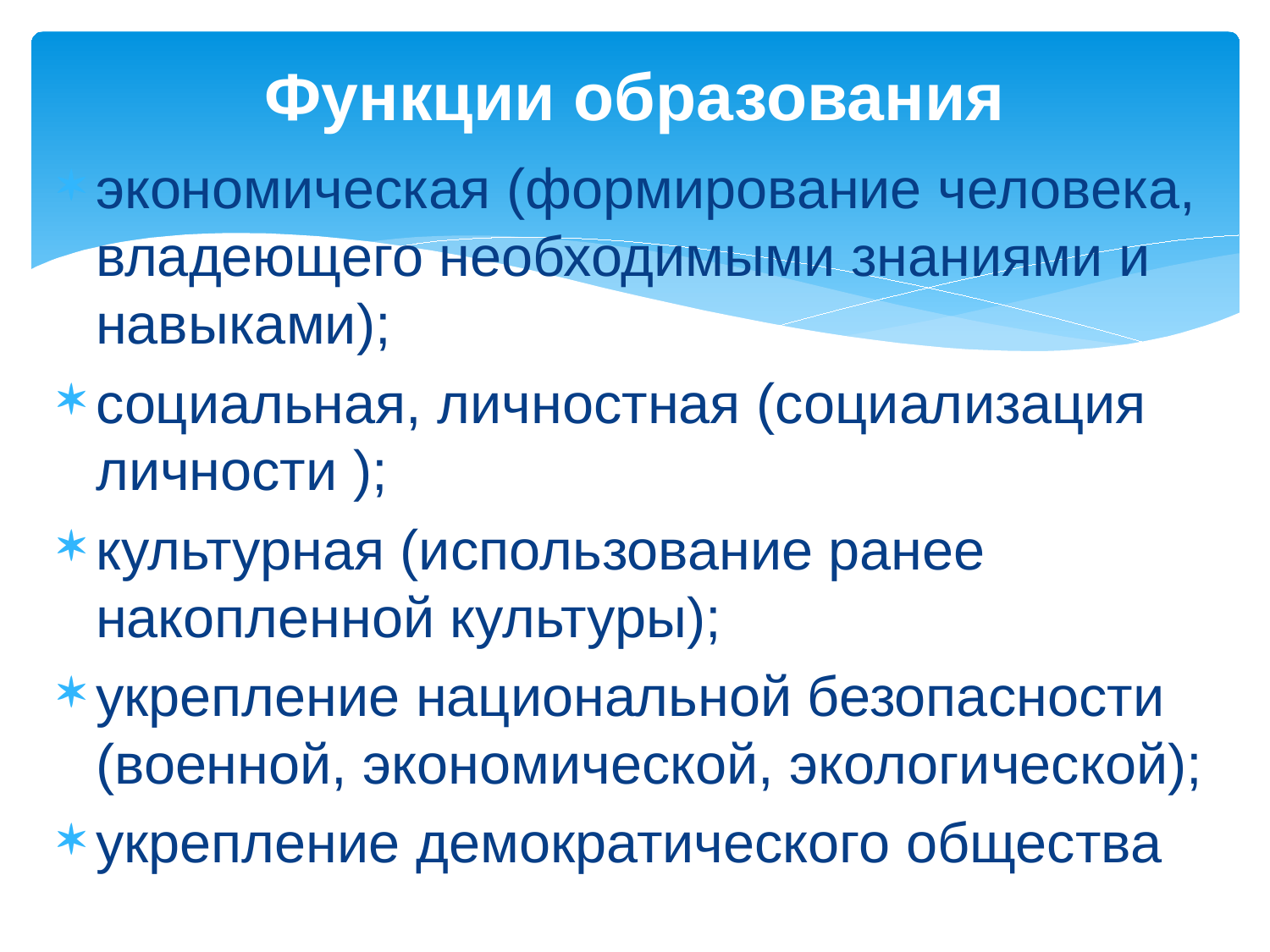

# Функции образования
экономическая (формирование человека, владеющего необходимыми знаниями и навыками);
социальная, личностная (социализация личности );
культурная (использование ранее накопленной культуры);
укрепление национальной безопасности (военной, экономической, экологической);
укрепление демократического общества